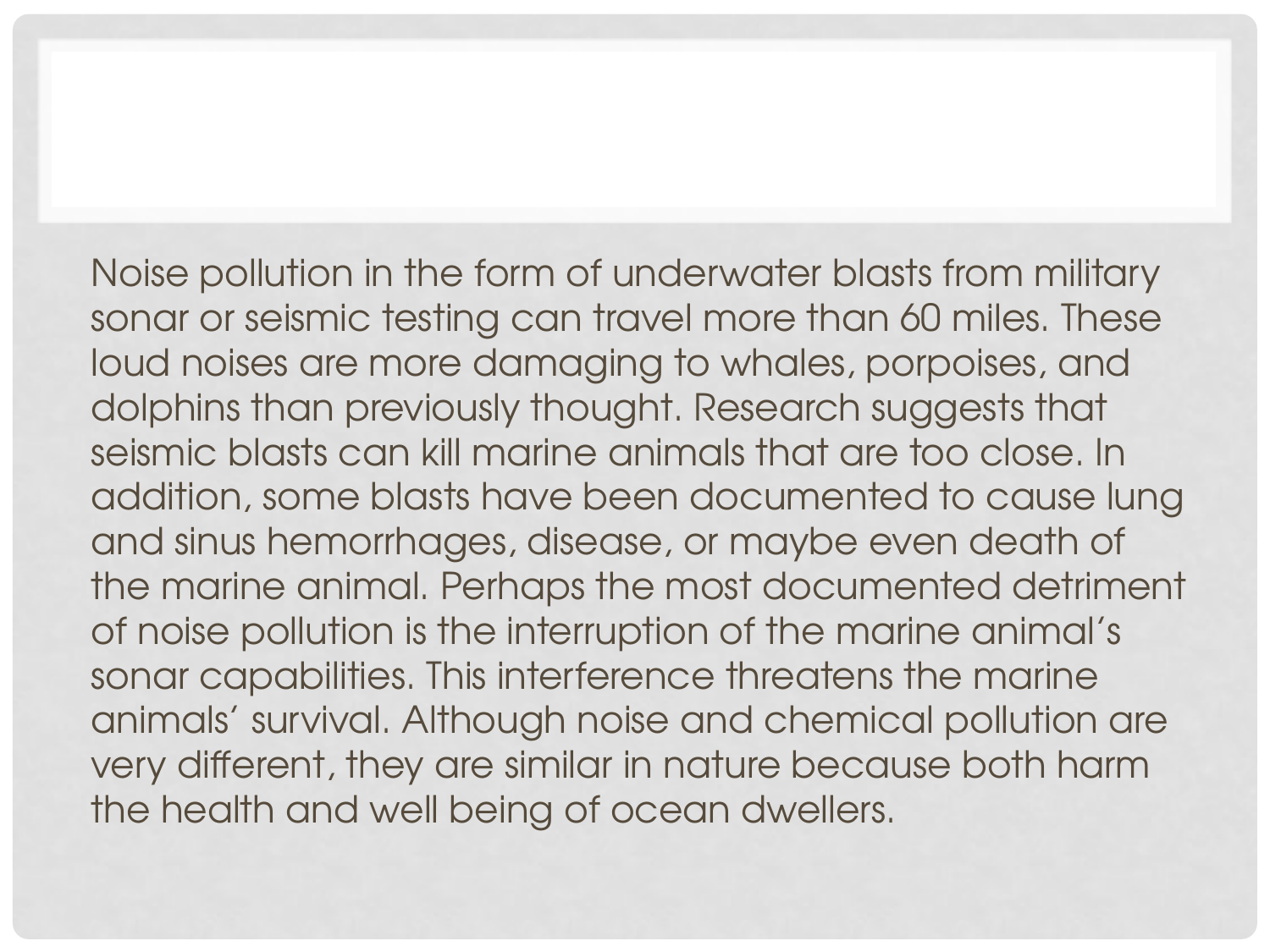

#
Noise pollution in the form of underwater blasts from military sonar or seismic testing can travel more than 60 miles. These loud noises are more damaging to whales, porpoises, and dolphins than previously thought. Research suggests that seismic blasts can kill marine animals that are too close. In addition, some blasts have been documented to cause lung and sinus hemorrhages, disease, or maybe even death of the marine animal. Perhaps the most documented detriment of noise pollution is the interruption of the marine animal’s sonar capabilities. This interference threatens the marine animals’ survival. Although noise and chemical pollution are very different, they are similar in nature because both harm the health and well being of ocean dwellers.